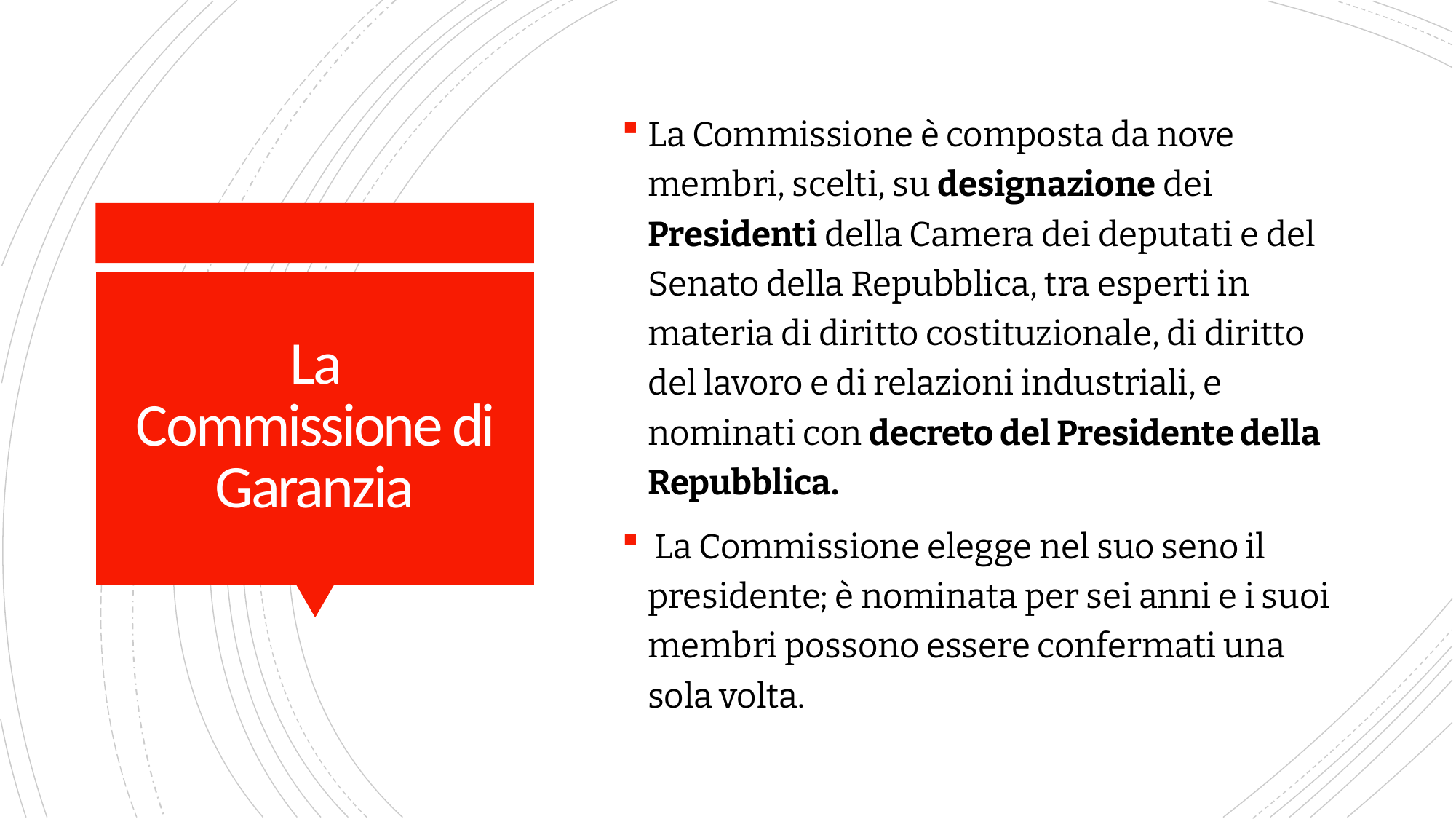

La Commissione è composta da nove membri, scelti, su designazione dei Presidenti della Camera dei deputati e del Senato della Repubblica, tra esperti in materia di diritto costituzionale, di diritto del lavoro e di relazioni industriali, e nominati con decreto del Presidente della Repubblica.
 La Commissione elegge nel suo seno il presidente; è nominata per sei anni e i suoi membri possono essere confermati una sola volta.
# La Commissione di Garanzia